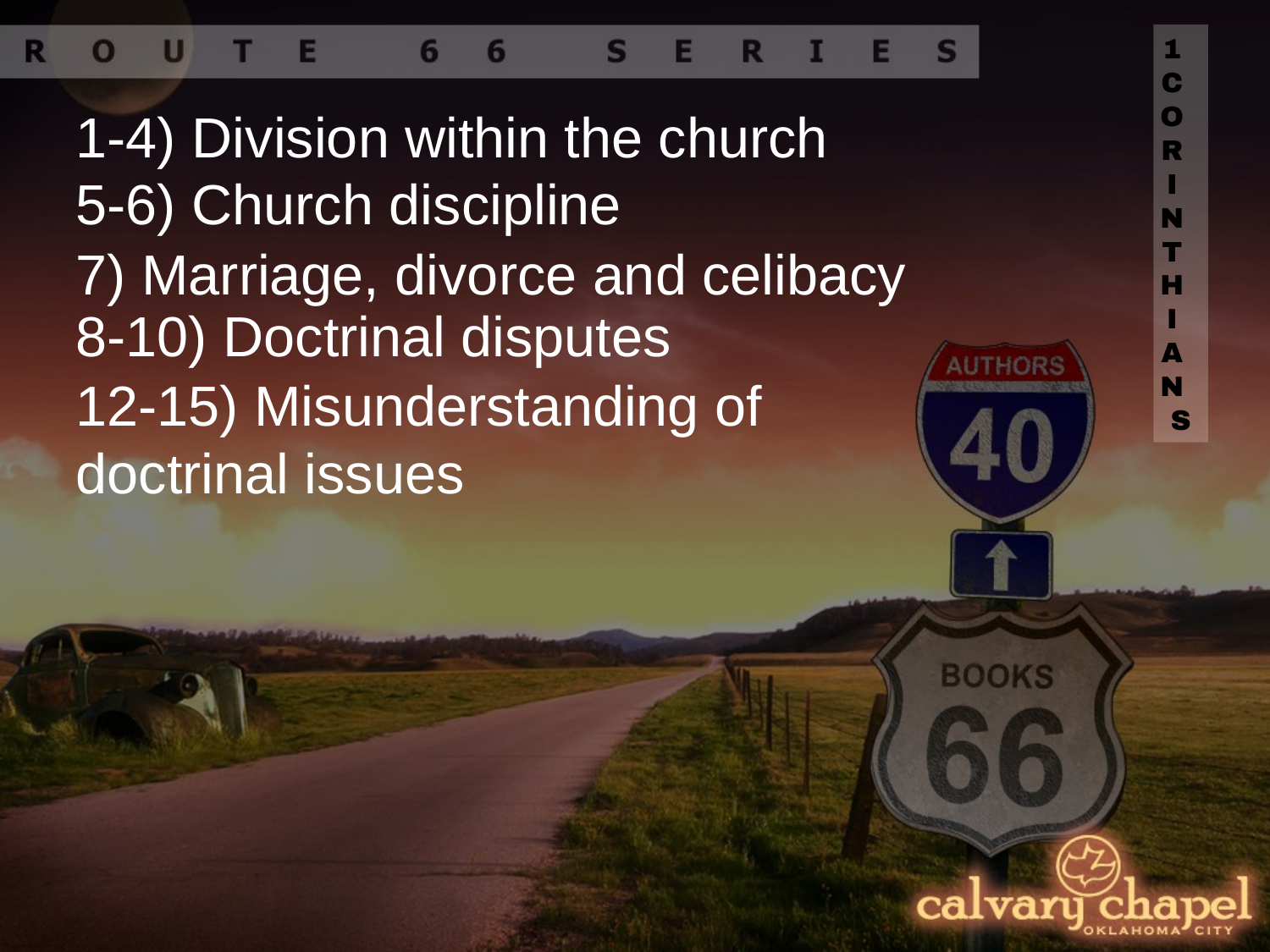

1 CORINTHIANS
1-4) Division within the church
5-6) Church discipline
7) Marriage, divorce and celibacy
8-10) Doctrinal disputes
12-15) Misunderstanding of doctrinal issues